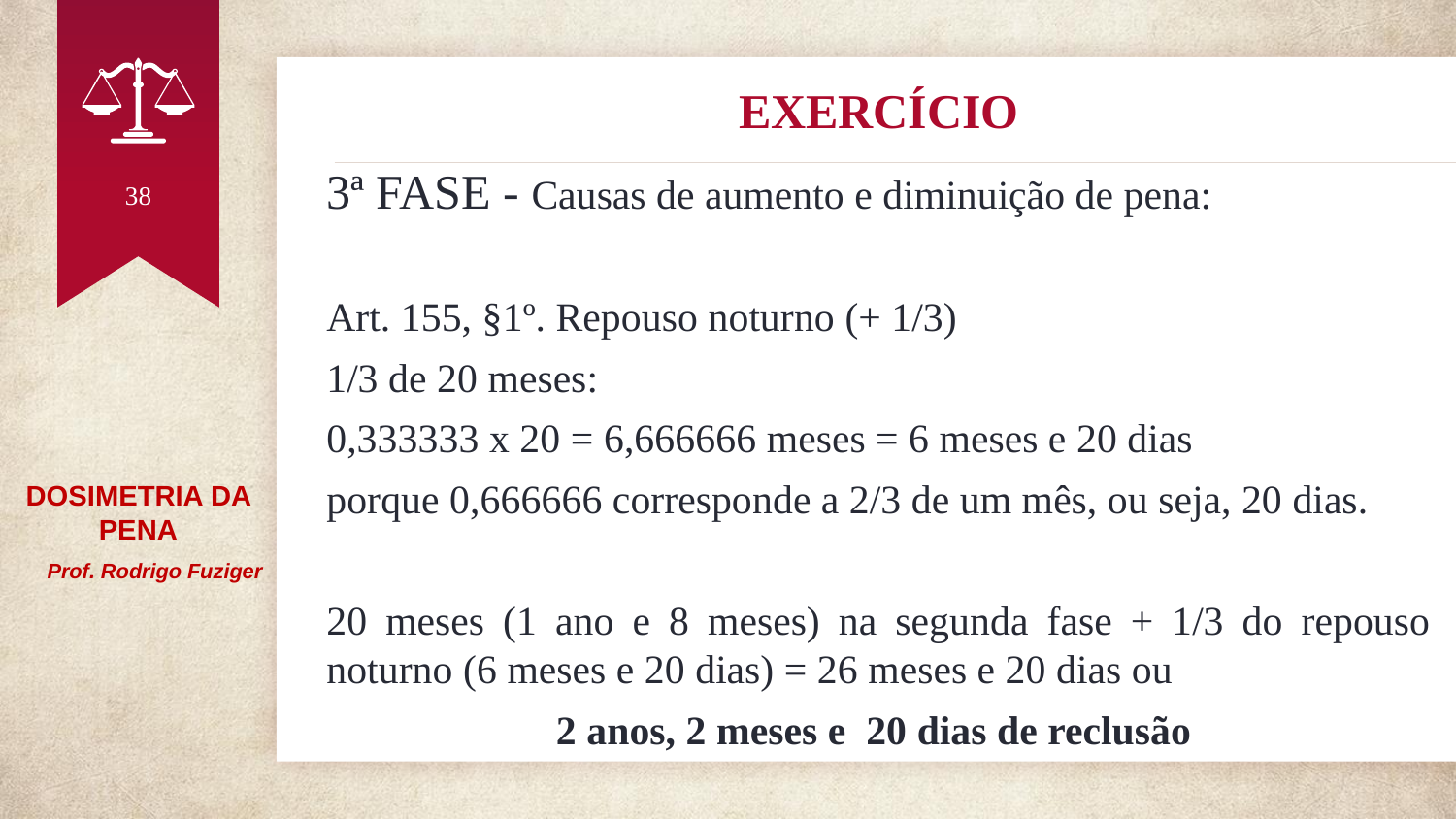

# EXERCÍCIO

3ª FASE - Causas de aumento e diminuição de pena:

Art. 155, §1º. Repouso noturno (+ 1/3)
1/3 de 20 meses:
0,333333 x 20 = 6,666666 meses = 6 meses e 20 dias
porque 0,666666 corresponde a 2/3 de um mês, ou seja, 20 dias.

20 meses (1 ano e 8 meses) na segunda fase + 1/3 do repouso noturno (6 meses e 20 dias) = 26 meses e 20 dias ou
2 anos, 2 meses e  20 dias de reclusão

38

DOSIMETRIA DA PENA
      Prof. Rodrigo Fuziger